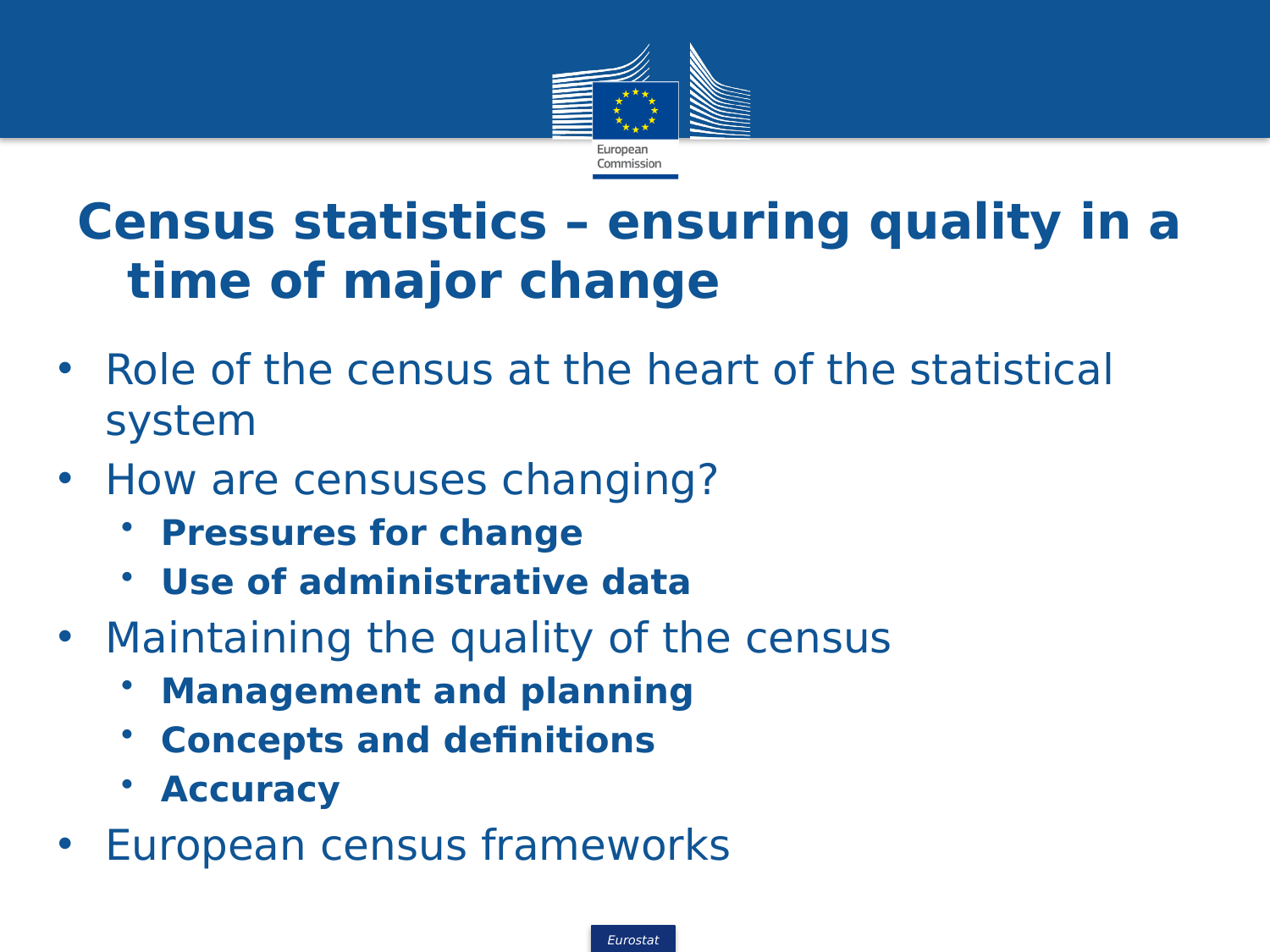

# Census statistics – ensuring quality in a time of major change
Role of the census at the heart of the statistical system
How are censuses changing?
Pressures for change
Use of administrative data
Maintaining the quality of the census
Management and planning
Concepts and definitions
Accuracy
European census frameworks